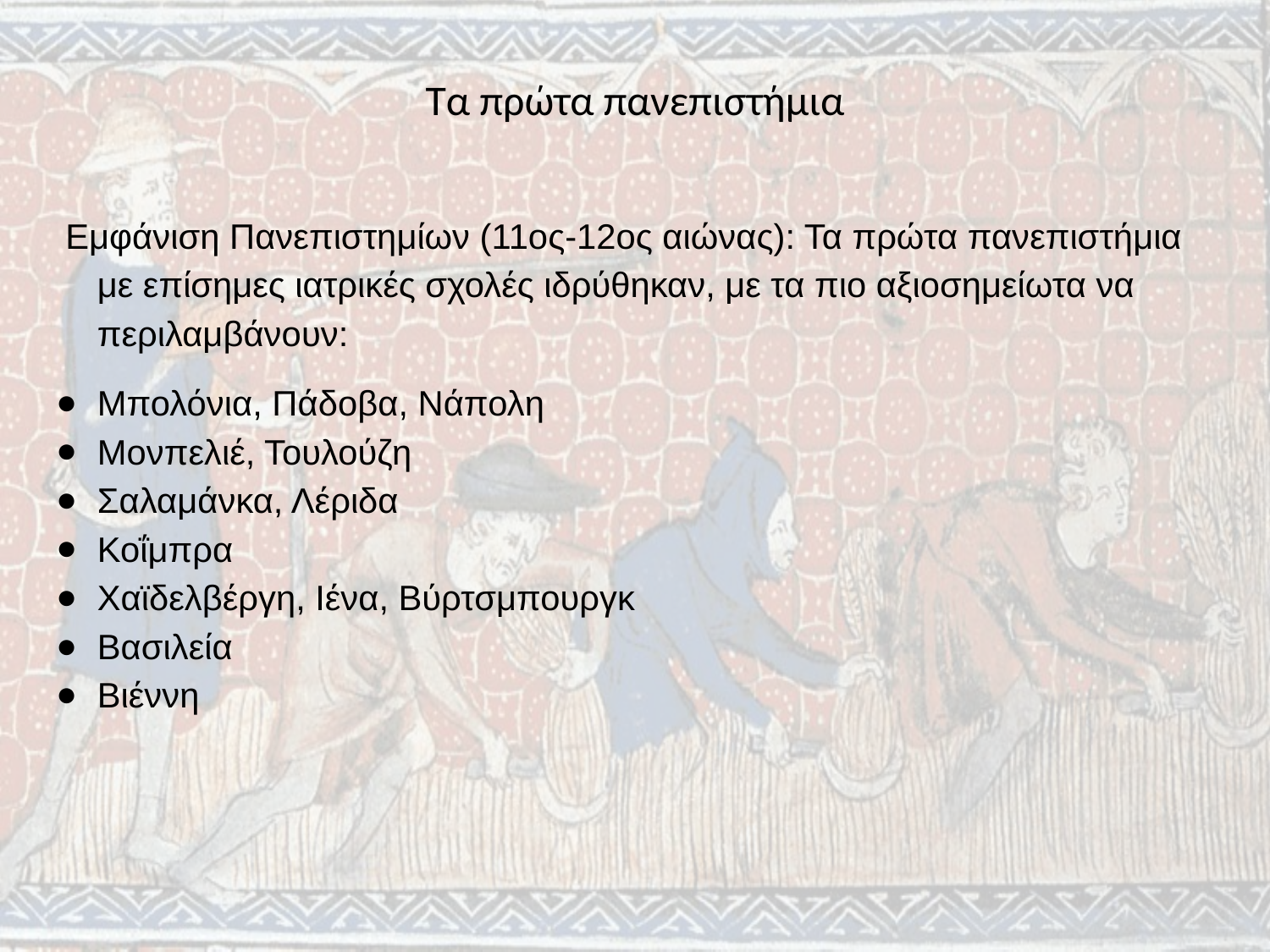

Τα πρώτα πανεπιστήμια
Εμφάνιση Πανεπιστημίων (11ος-12ος αιώνας): Τα πρώτα πανεπιστήμια με επίσημες ιατρικές σχολές ιδρύθηκαν, με τα πιο αξιοσημείωτα να περιλαμβάνουν:
Μπολόνια, Πάδοβα, Νάπολη
Μονπελιέ, Τουλούζη
Σαλαμάνκα, Λέριδα
Κοΐμπρα
Χαϊδελβέργη, Ιένα, Βύρτσμπουργκ
Βασιλεία
Βιέννη

#